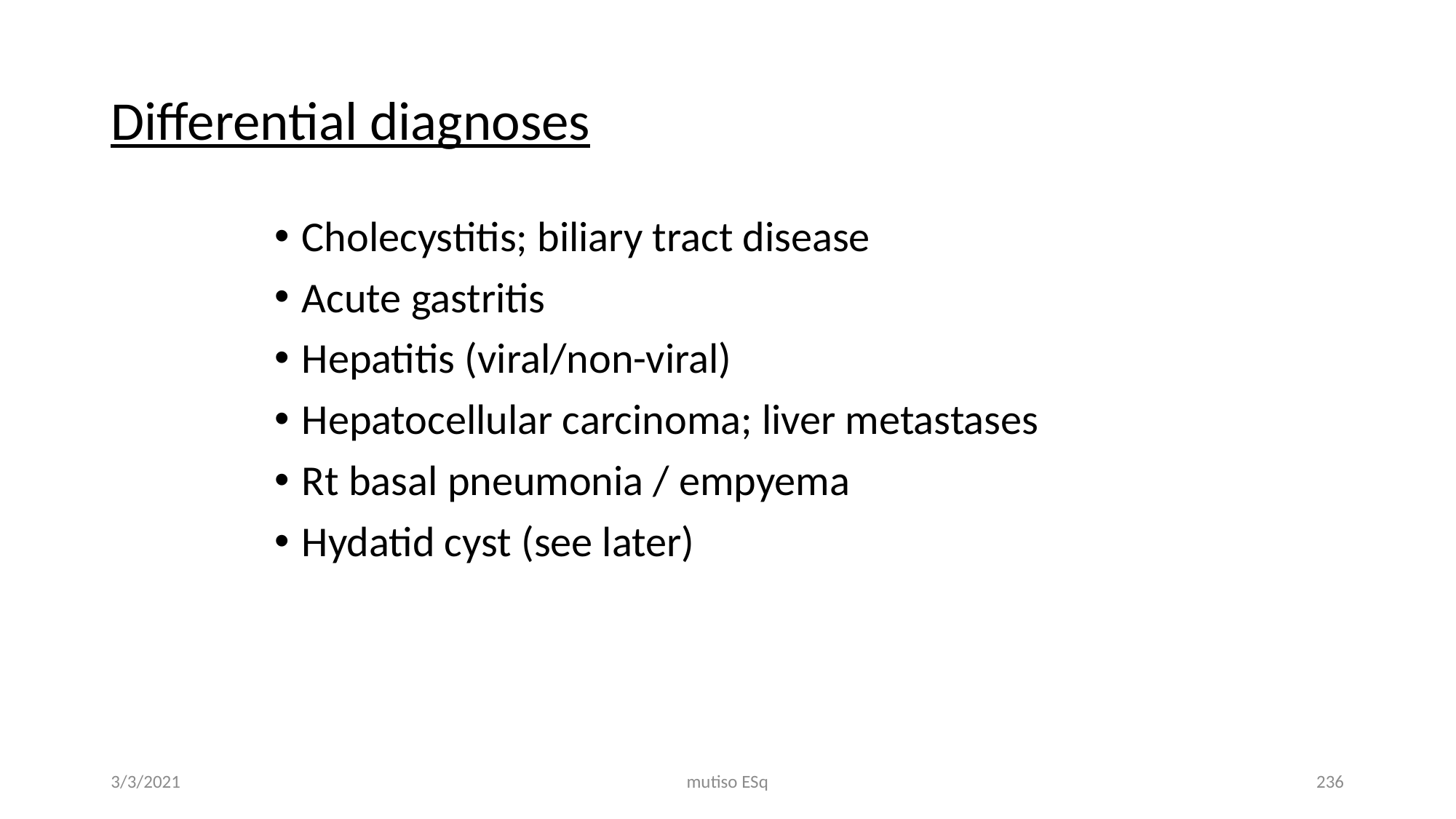

# Differential diagnoses
Cholecystitis; biliary tract disease
Acute gastritis
Hepatitis (viral/non-viral)
Hepatocellular carcinoma; liver metastases
Rt basal pneumonia / empyema
Hydatid cyst (see later)
3/3/2021
mutiso ESq
236